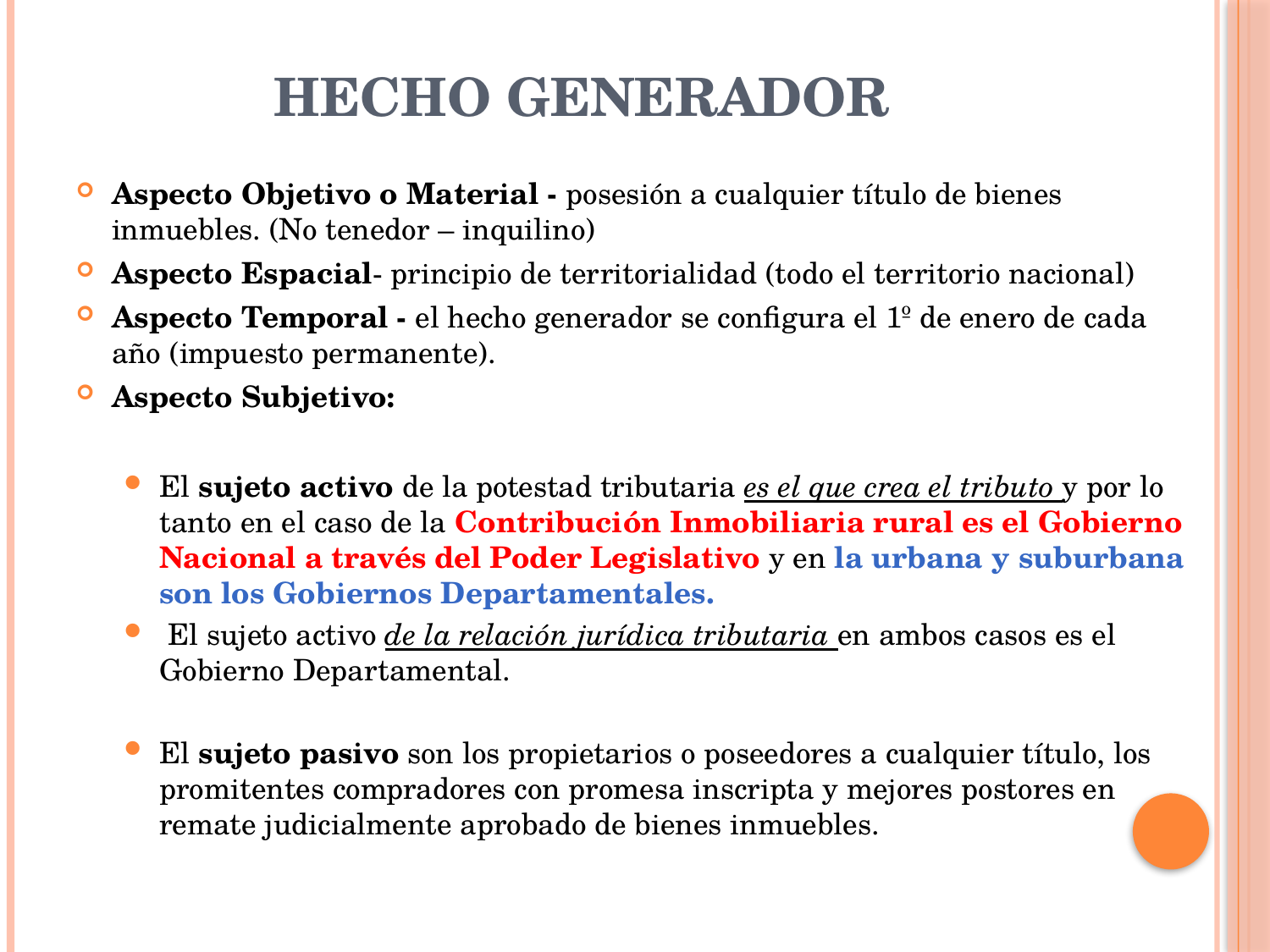

# HECHO GENERADOR
Aspecto Objetivo o Material - posesión a cualquier título de bienes inmuebles. (No tenedor – inquilino)
Aspecto Espacial- principio de territorialidad (todo el territorio nacional)
Aspecto Temporal - el hecho generador se configura el 1º de enero de cada año (impuesto permanente).
Aspecto Subjetivo:

El sujeto activo de la potestad tributaria es el que crea el tributo y por lo tanto en el caso de la Contribución Inmobiliaria rural es el Gobierno Nacional a través del Poder Legislativo y en la urbana y suburbana son los Gobiernos Departamentales.
 El sujeto activo de la relación jurídica tributaria en ambos casos es el Gobierno Departamental.

El sujeto pasivo son los propietarios o poseedores a cualquier título, los promitentes compradores con promesa inscripta y mejores postores en remate judicialmente aprobado de bienes inmuebles.